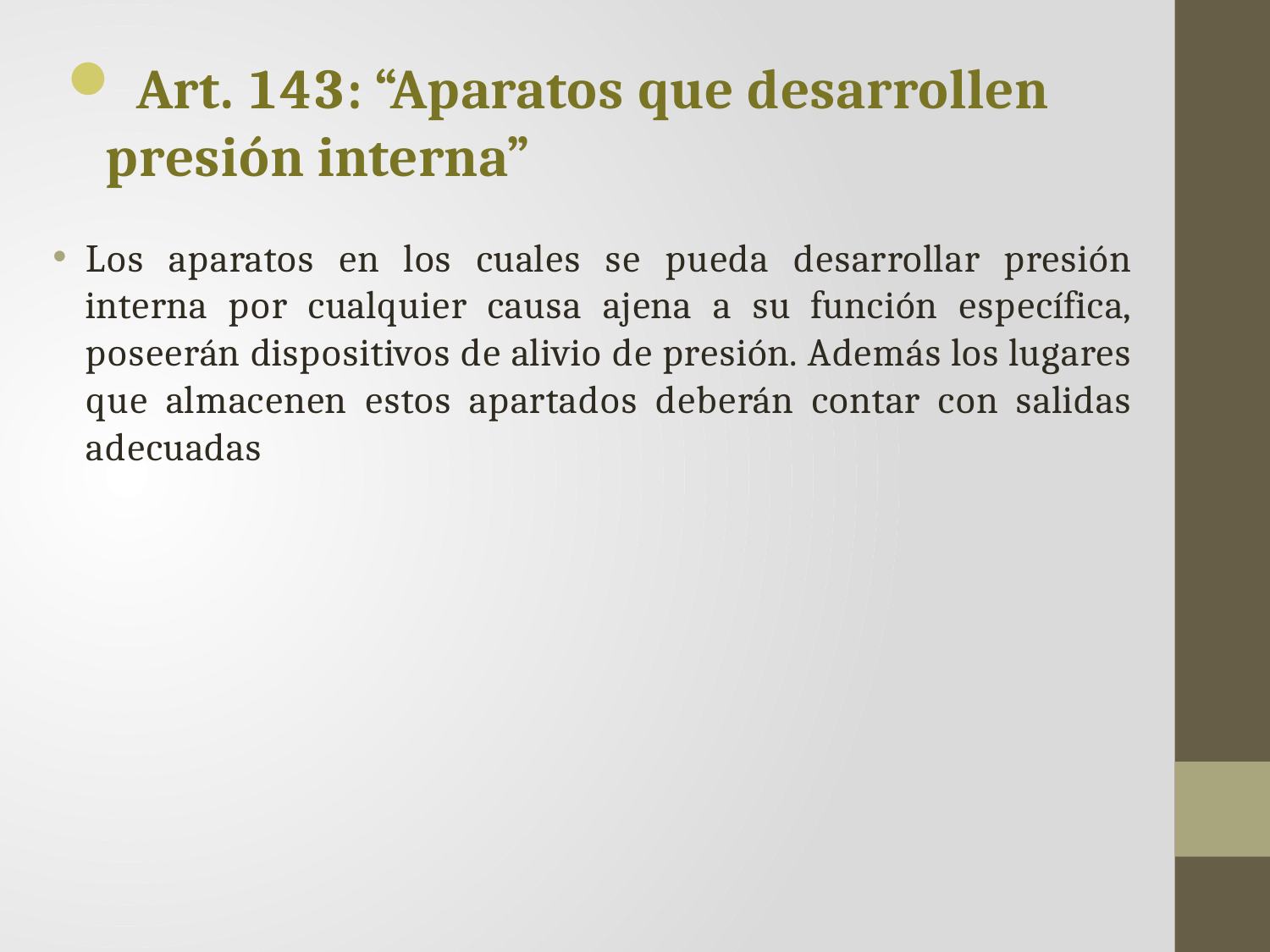

Art. 143: “Aparatos que desarrollen presión interna”

Los aparatos en los cuales se pueda desarrollar presión interna por cualquier causa ajena a su función específica, poseerán dispositivos de alivio de presión. Además los lugares que almacenen estos apartados deberán contar con salidas adecuadas